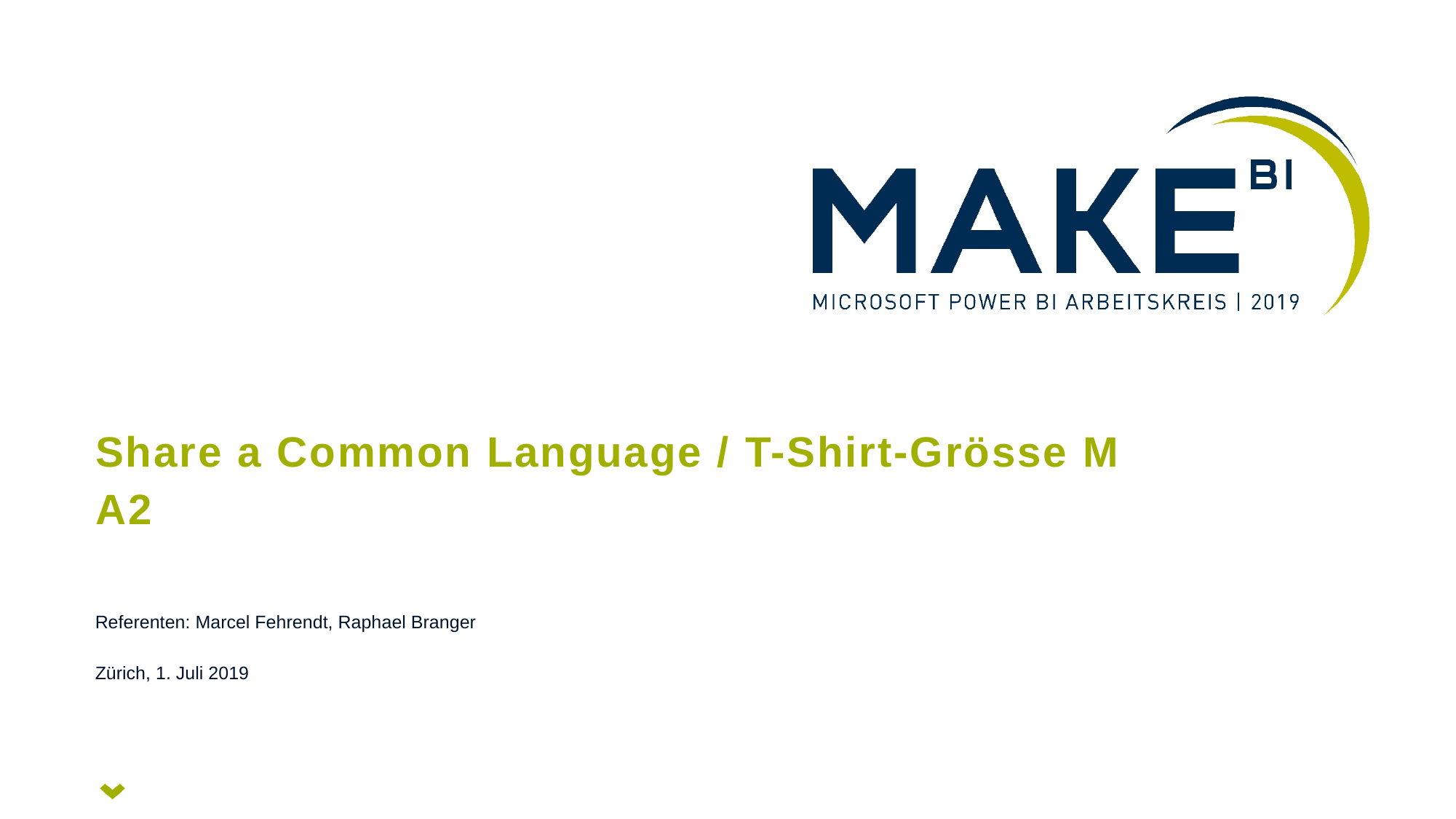

# Share a Common Language / T-Shirt-Grösse M A2
Referenten: Marcel Fehrendt, Raphael Branger

Zürich, 1. Juli 2019